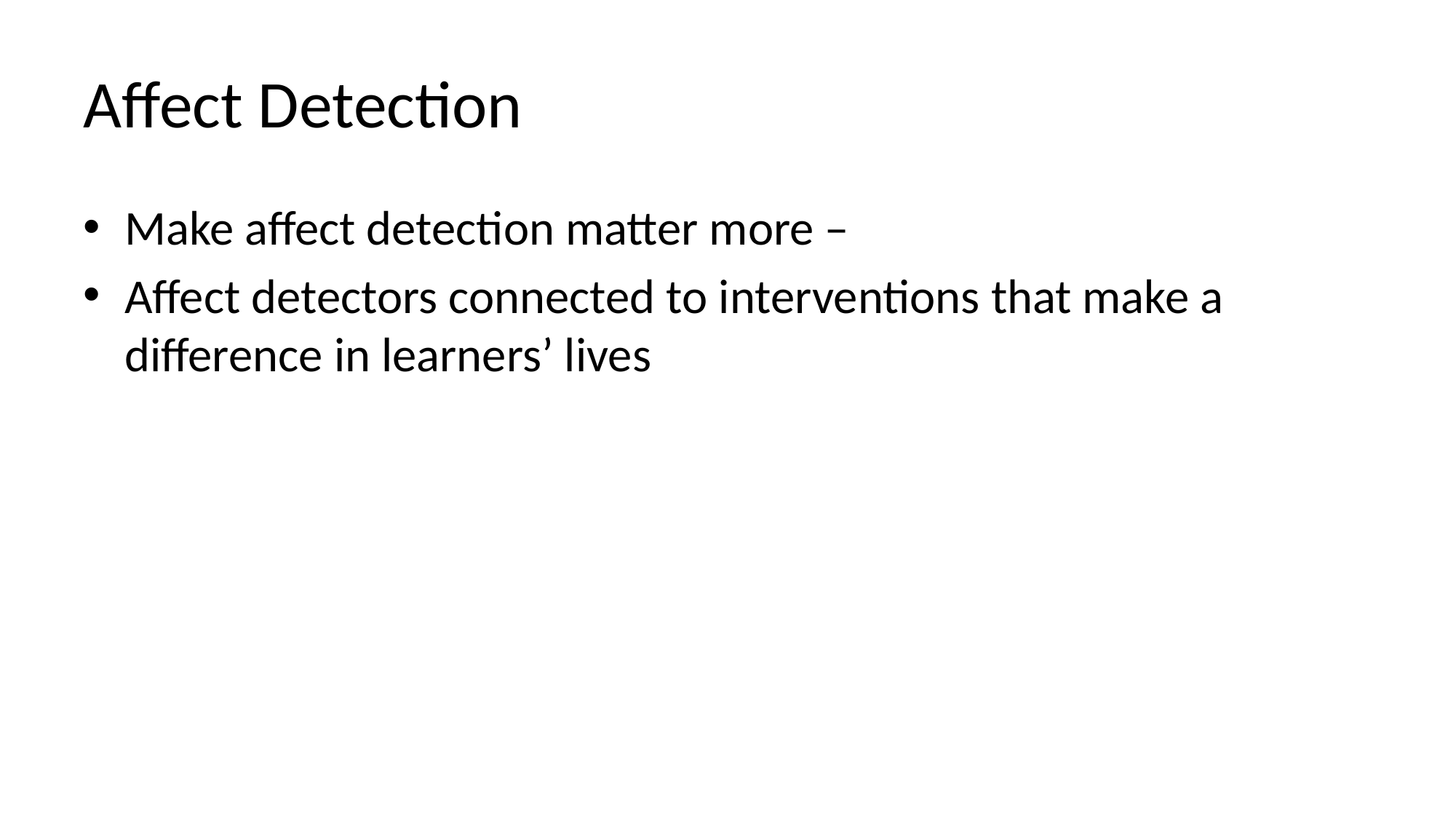

# Affect Detection
Make affect detection matter more –
Affect detectors connected to interventions that make a difference in learners’ lives